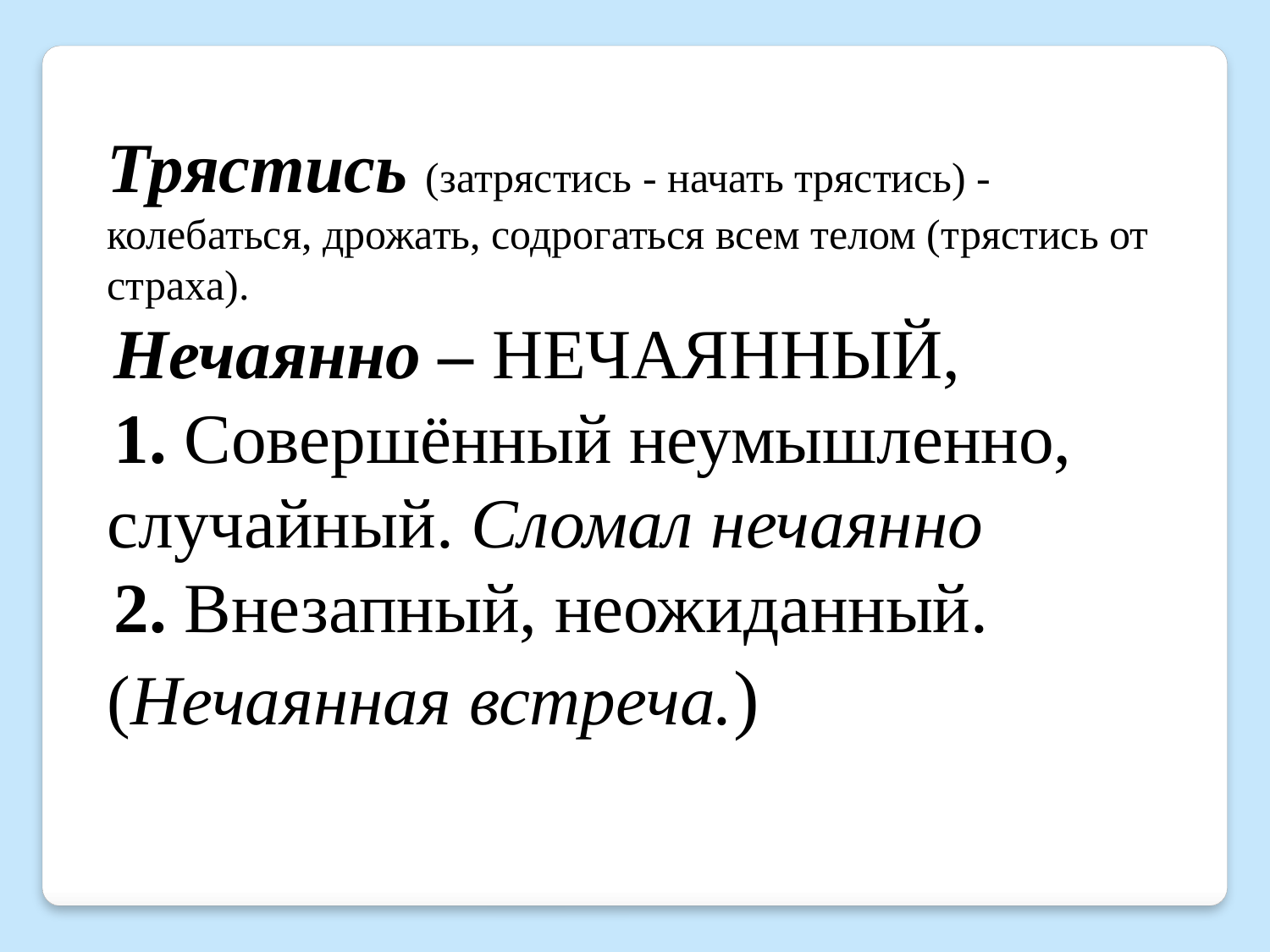

Трястись (затрястись - начать трястись) - колебаться, дро­жать, содрогаться всем телом (трястись от страха).
Нечаянно – НЕЧАЯННЫЙ,
1. Совершённый неумышленно, случайный. Сломал нечаянно
2. Внезапный, неожиданный. (Нечаянная встреча.)